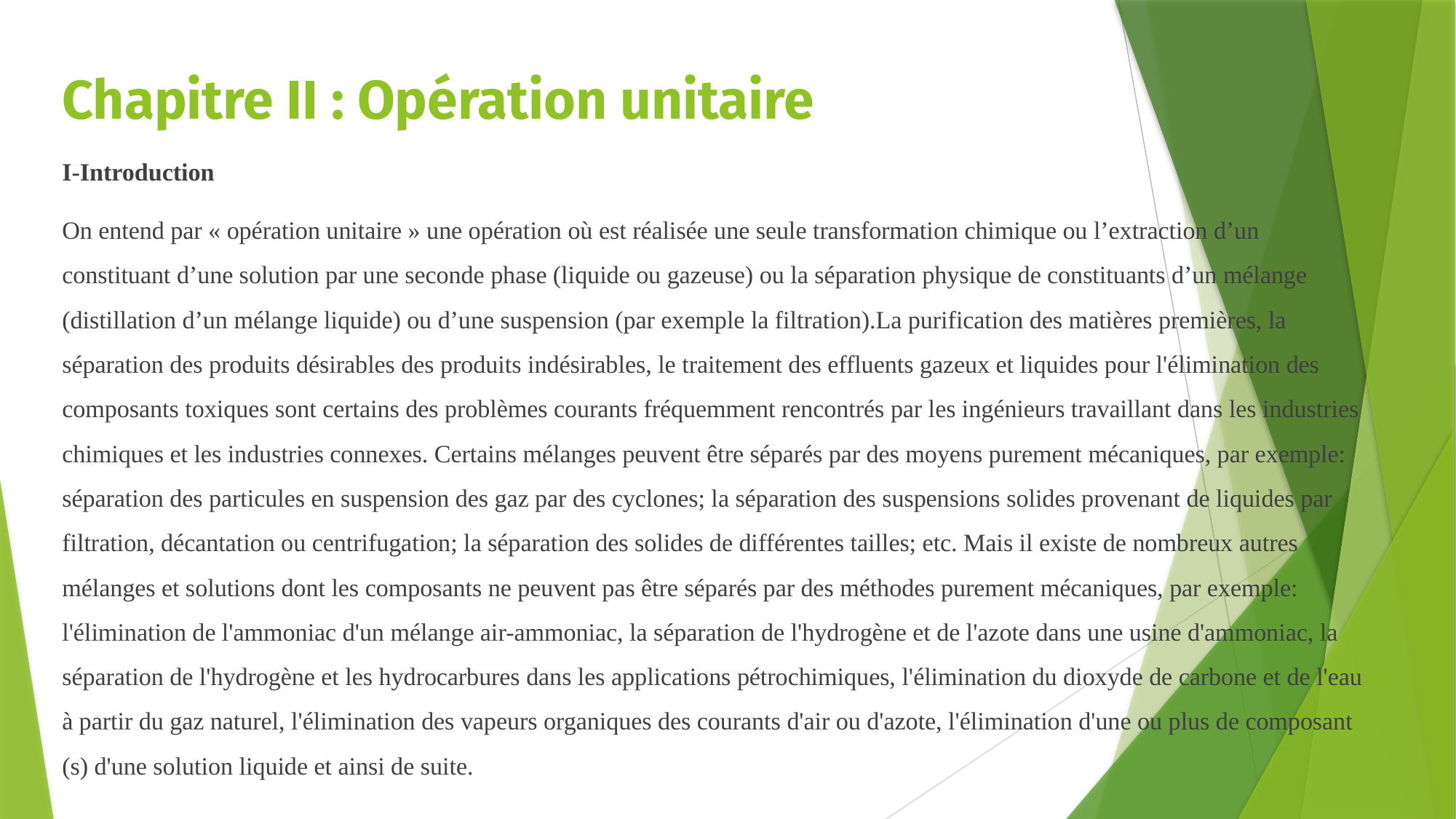

# Chapitre II : Opération unitaire
I-Introduction
On entend par « opération unitaire » une opération où est réalisée une seule transformation chimique ou l’extraction d’un constituant d’une solution par une seconde phase (liquide ou gazeuse) ou la séparation physique de constituants d’un mélange (distillation d’un mélange liquide) ou d’une suspension (par exemple la filtration).La purification des matières premières, la séparation des produits désirables des produits indésirables, le traitement des effluents gazeux et liquides pour l'élimination des composants toxiques sont certains des problèmes courants fréquemment rencontrés par les ingénieurs travaillant dans les industries chimiques et les industries connexes. Certains mélanges peuvent être séparés par des moyens purement mécaniques, par exemple: séparation des particules en suspension des gaz par des cyclones; la séparation des suspensions solides provenant de liquides par filtration, décantation ou centrifugation; la séparation des solides de différentes tailles; etc. Mais il existe de nombreux autres mélanges et solutions dont les composants ne peuvent pas être séparés par des méthodes purement mécaniques, par exemple: l'élimination de l'ammoniac d'un mélange air-ammoniac, la séparation de l'hydrogène et de l'azote dans une usine d'ammoniac, la séparation de l'hydrogène et les hydrocarbures dans les applications pétrochimiques, l'élimination du dioxyde de carbone et de l'eau à partir du gaz naturel, l'élimination des vapeurs organiques des courants d'air ou d'azote, l'élimination d'une ou plus de composant (s) d'une solution liquide et ainsi de suite.